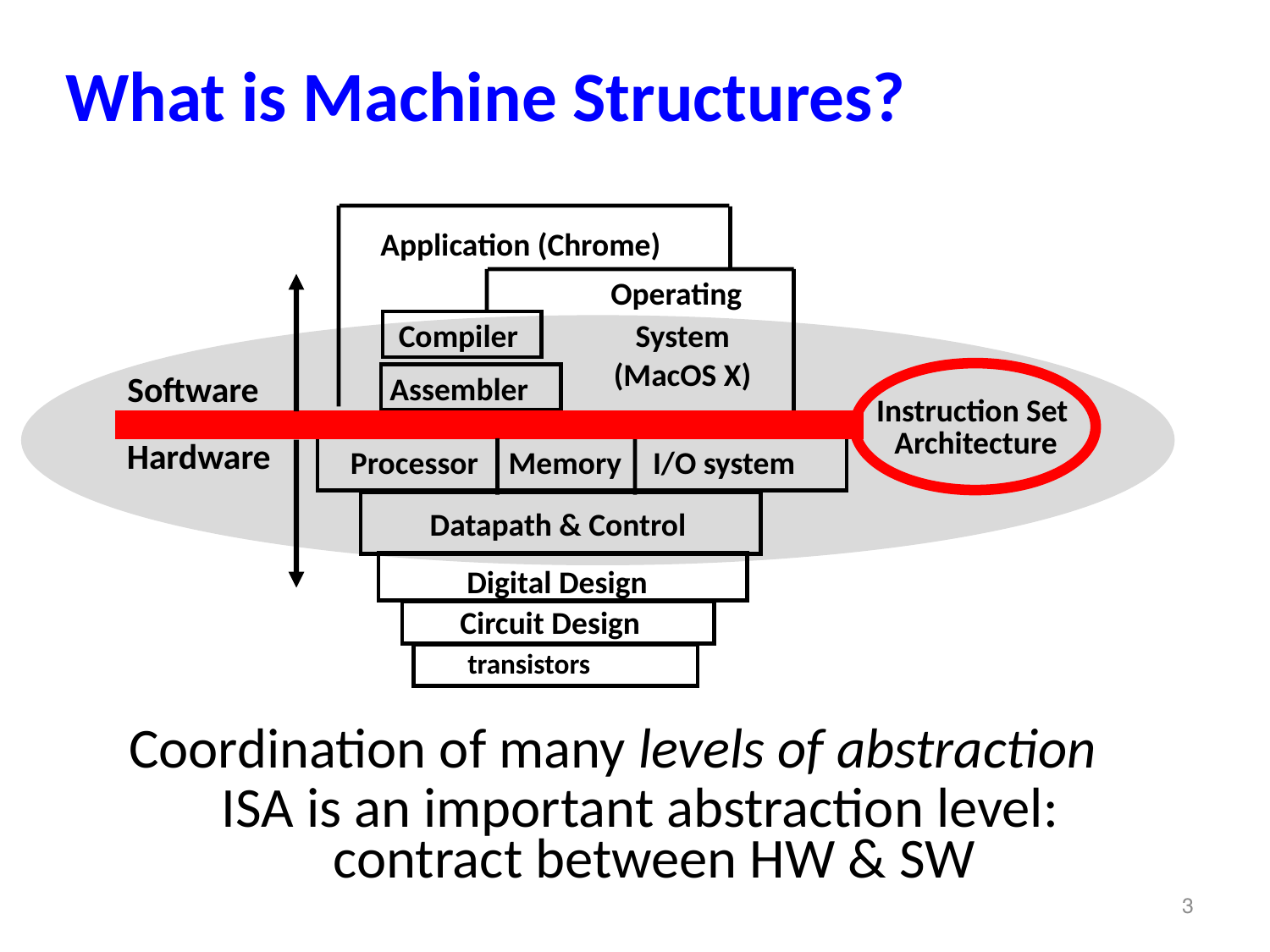

# What is Machine Structures?

Application (Chrome)

Operating

Compiler

System
(MacOS X)

Software

ISA is an important abstraction level:
contract between HW & SW

Assembler
Instruction Set
 Architecture

Hardware

Processor
Memory

I/O system

Datapath & Control

Digital Design
Circuit Design

transistors

Coordination of many levels of abstraction
3